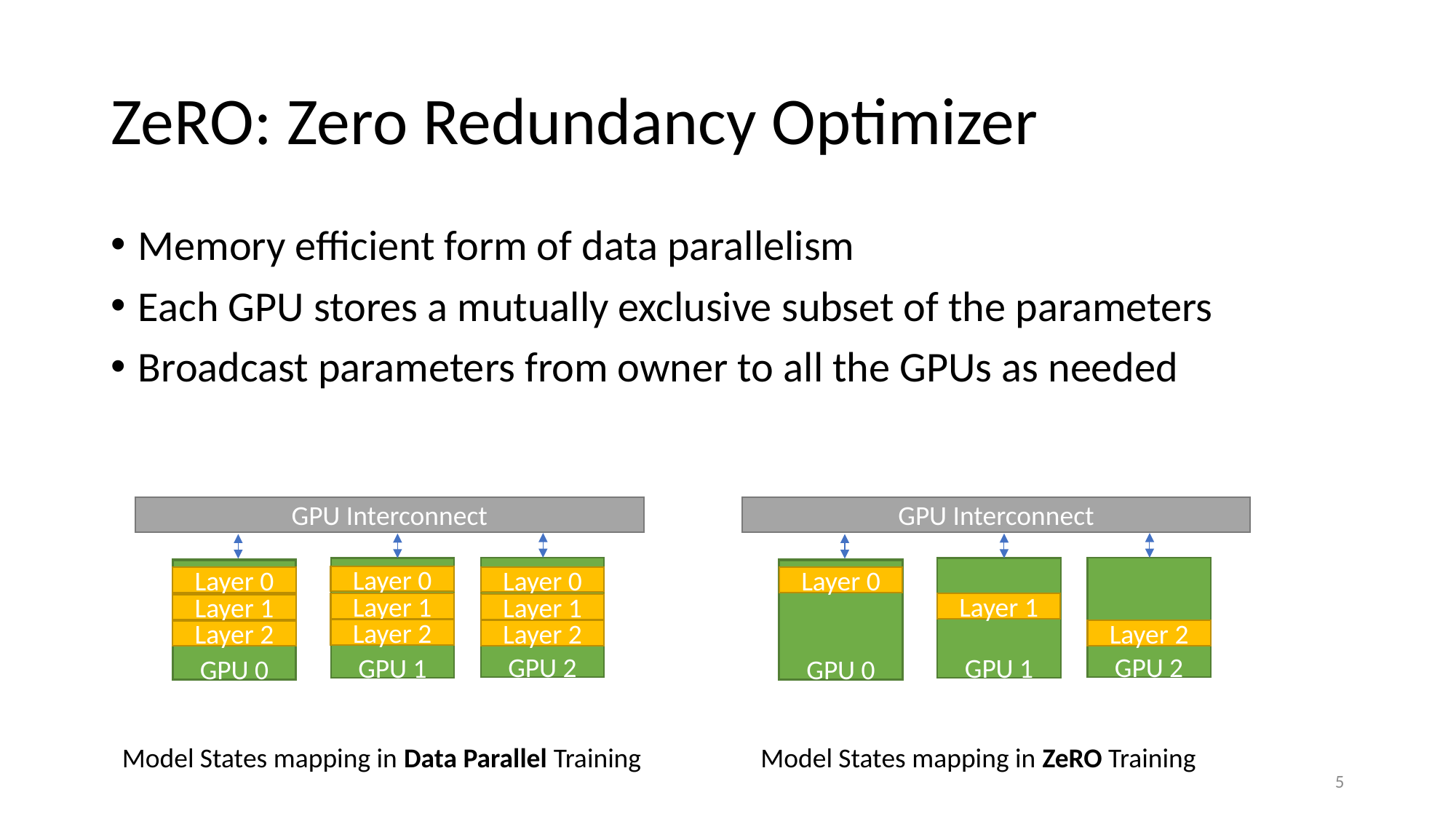

# ZeRO: Zero Redundancy Optimizer
Memory efficient form of data parallelism
Each GPU stores a mutually exclusive subset of the parameters
Broadcast parameters from owner to all the GPUs as needed
GPU Interconnect

GPU 2

GPU 1

GPU 0
Layer 0
Layer 1
Layer 2
Layer 0
Layer 0
Layer 1
Layer 1
Layer 2
Layer 2
GPU Interconnect

GPU 2

GPU 1

GPU 0
Layer 0
Layer 1
Layer 2
Model States mapping in Data Parallel Training
Model States mapping in ZeRO Training
5